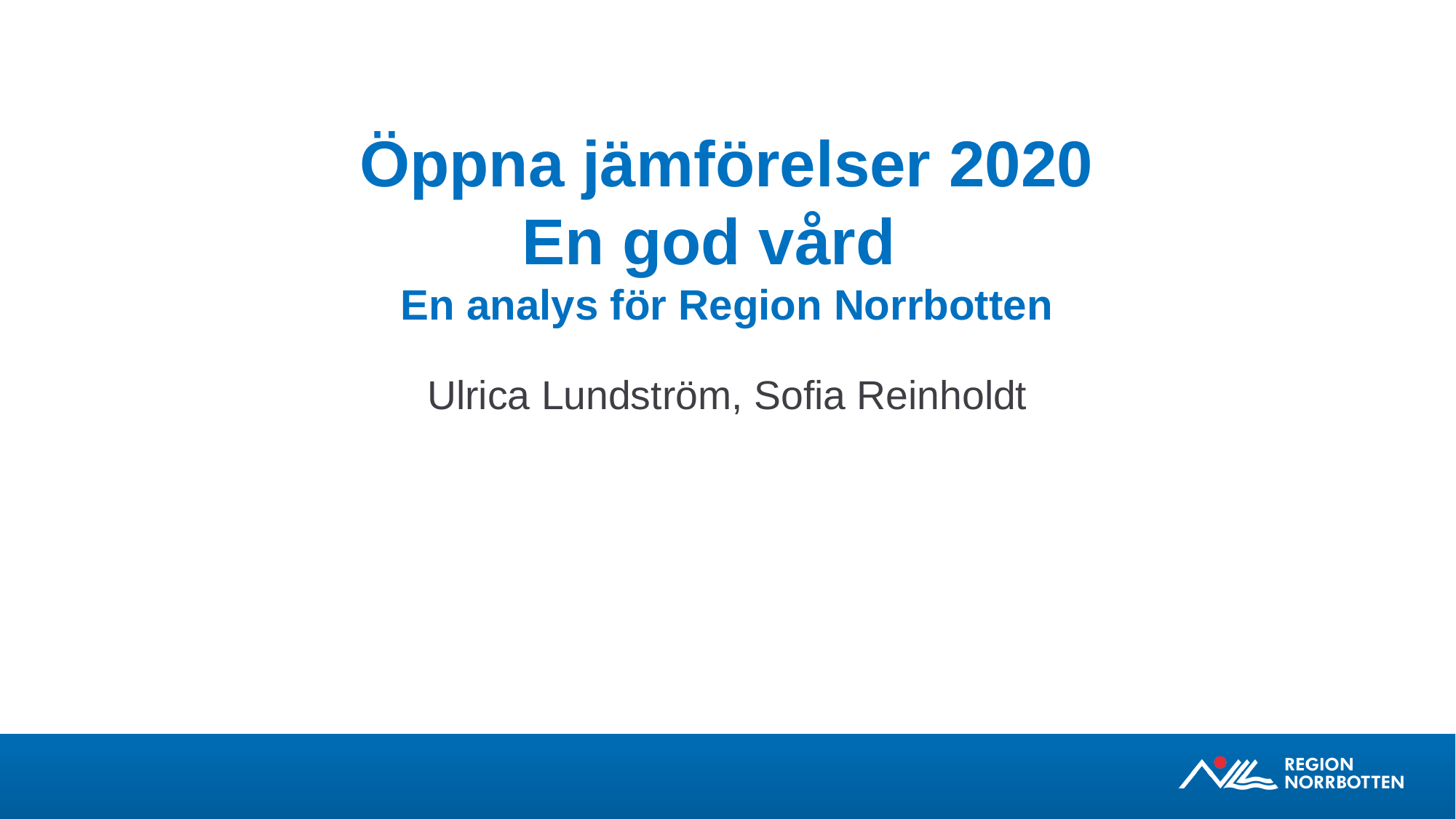

# Öppna jämförelser 2020 En god vård En analys för Region Norrbotten
Ulrica Lundström, Sofia Reinholdt